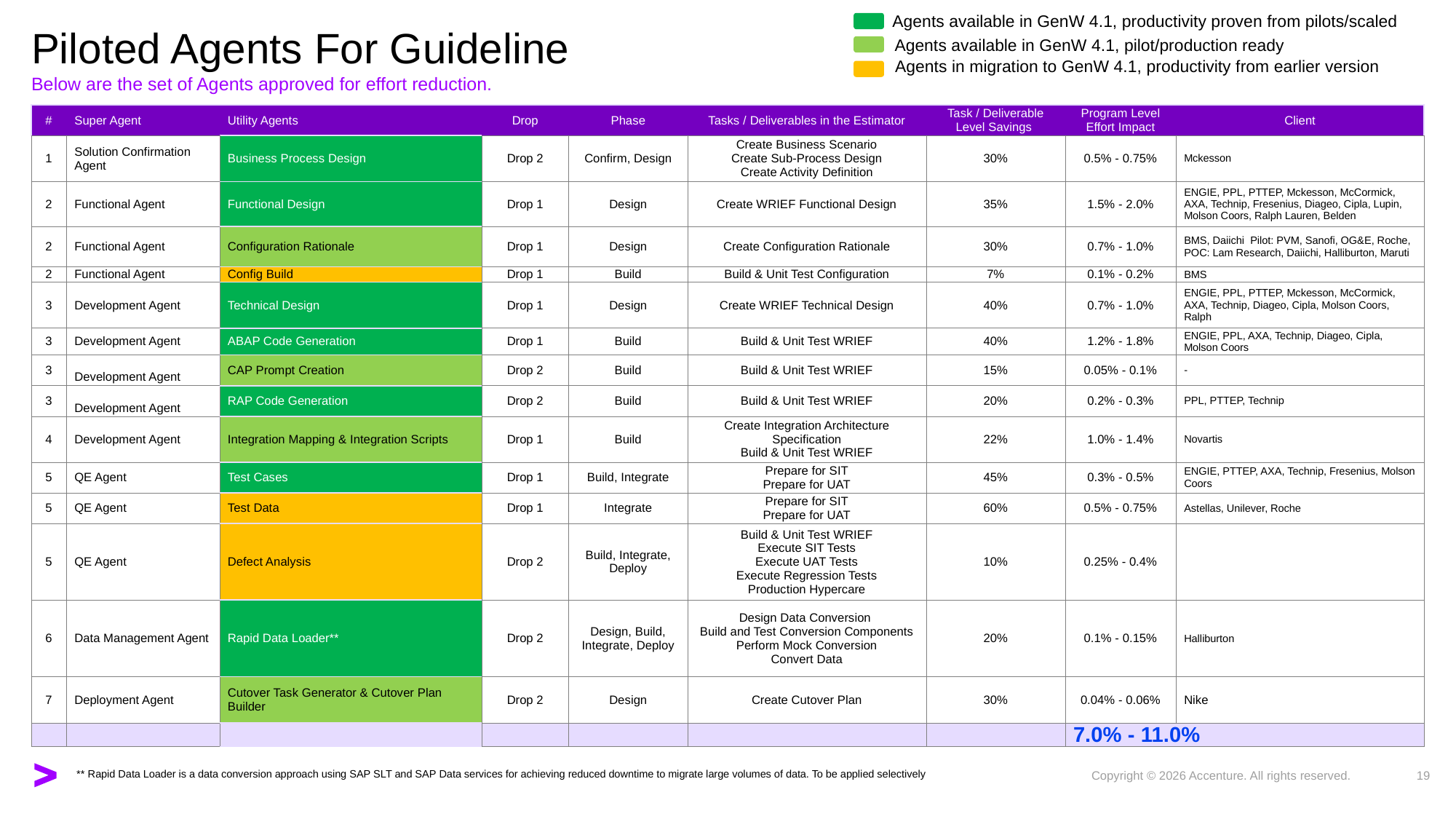

Agents available in GenW 4.1, productivity proven from pilots/scaled

# Piloted Agents For Guideline
Agents available in GenW 4.1, pilot/production ready

Agents in migration to GenW 4.1, productivity from earlier version

Below are the set of Agents approved for effort reduction.
| # | Super Agent | Utility Agents | Drop | Phase | Tasks / Deliverables in the Estimator | Task / Deliverable Level Savings | Program Level Effort Impact | Client |
| --- | --- | --- | --- | --- | --- | --- | --- | --- |
| 1 | Solution Confirmation Agent | Business Process Design | Drop 2 | Confirm, Design | Create Business Scenario Create Sub-Process Design Create Activity Definition | 30% | 0.5% - 0.75% | Mckesson |
| 2 | Functional Agent | Functional Design | Drop 1 | Design | Create WRIEF Functional Design | 35% | 1.5% - 2.0% | ENGIE, PPL, PTTEP, Mckesson, McCormick, AXA, Technip, Fresenius, Diageo, Cipla, Lupin, Molson Coors, Ralph Lauren, Belden |
| 2 | Functional Agent | Configuration Rationale | Drop 1 | Design | Create Configuration Rationale | 30% | 0.7% - 1.0% | BMS, Daiichi Pilot: PVM, Sanofi, OG&E, Roche, POC: Lam Research, Daiichi, Halliburton, Maruti |
| 2 | Functional Agent | Config Build | Drop 1 | Build | Build & Unit Test Configuration | 7% | 0.1% - 0.2% | BMS |
| 3 | Development Agent | Technical Design | Drop 1 | Design | Create WRIEF Technical Design | 40% | 0.7% - 1.0% | ENGIE, PPL, PTTEP, Mckesson, McCormick, AXA, Technip, Diageo, Cipla, Molson Coors, Ralph |
| 3 | Development Agent | ABAP Code Generation | Drop 1 | Build | Build & Unit Test WRIEF | 40% | 1.2% - 1.8% | ENGIE, PPL, AXA, Technip, Diageo, Cipla, Molson Coors |
| 3 | Development Agent | CAP Prompt Creation | Drop 2 | Build | Build & Unit Test WRIEF | 15% | 0.05% - 0.1% | - |
| 3 | Development Agent | RAP Code Generation | Drop 2 | Build | Build & Unit Test WRIEF | 20% | 0.2% - 0.3% | PPL, PTTEP, Technip |
| 4 | Development Agent | Integration Mapping & Integration Scripts | Drop 1 | Build | Create Integration Architecture Specification Build & Unit Test WRIEF | 22% | 1.0% - 1.4% | Novartis |
| 5 | QE Agent | Test Cases | Drop 1 | Build, Integrate | Prepare for SIT Prepare for UAT | 45% | 0.3% - 0.5% | ENGIE, PTTEP, AXA, Technip, Fresenius, Molson Coors |
| 5 | QE Agent | Test Data | Drop 1 | Integrate | Prepare for SIT Prepare for UAT | 60% | 0.5% - 0.75% | Astellas, Unilever, Roche |
| 5 | QE Agent | Defect Analysis | Drop 2 | Build, Integrate, Deploy | Build & Unit Test WRIEF Execute SIT Tests Execute UAT Tests Execute Regression Tests Production Hypercare | 10% | 0.25% - 0.4% |  |
| 6 | Data Management Agent | Rapid Data Loader\*\* | Drop 2 | Design, Build, Integrate, Deploy | Design Data Conversion Build and Test Conversion Components Perform Mock Conversion Convert Data | 20% | 0.1% - 0.15% | Halliburton |
| 7 | Deployment Agent | Cutover Task Generator & Cutover Plan Builder | Drop 2 | Design | Create Cutover Plan | 30% | 0.04% - 0.06% | Nike |
|  |  |  |  |  |  |  | 7.0% - 11.0% |  |
** Rapid Data Loader is a data conversion approach using SAP SLT and SAP Data services for achieving reduced downtime to migrate large volumes of data. To be applied selectively